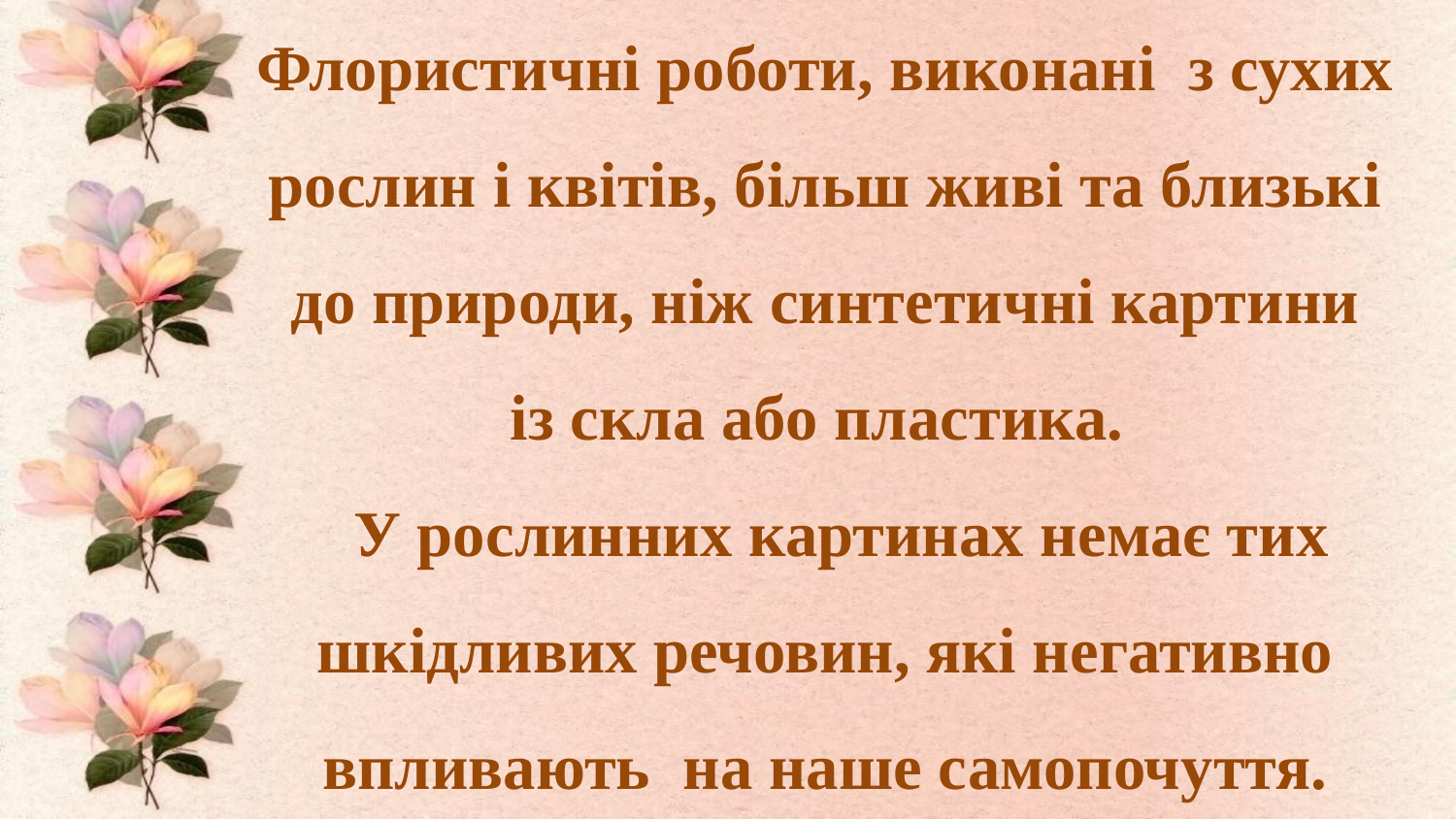

Флористичні роботи, виконані  з сухих рослин і квітів, більш живі та близькі
 до природи, ніж синтетичні картини
із скла або пластика.
  У рослинних картинах немає тих шкідливих речовин, які негативно впливають  на наше самопочуття.